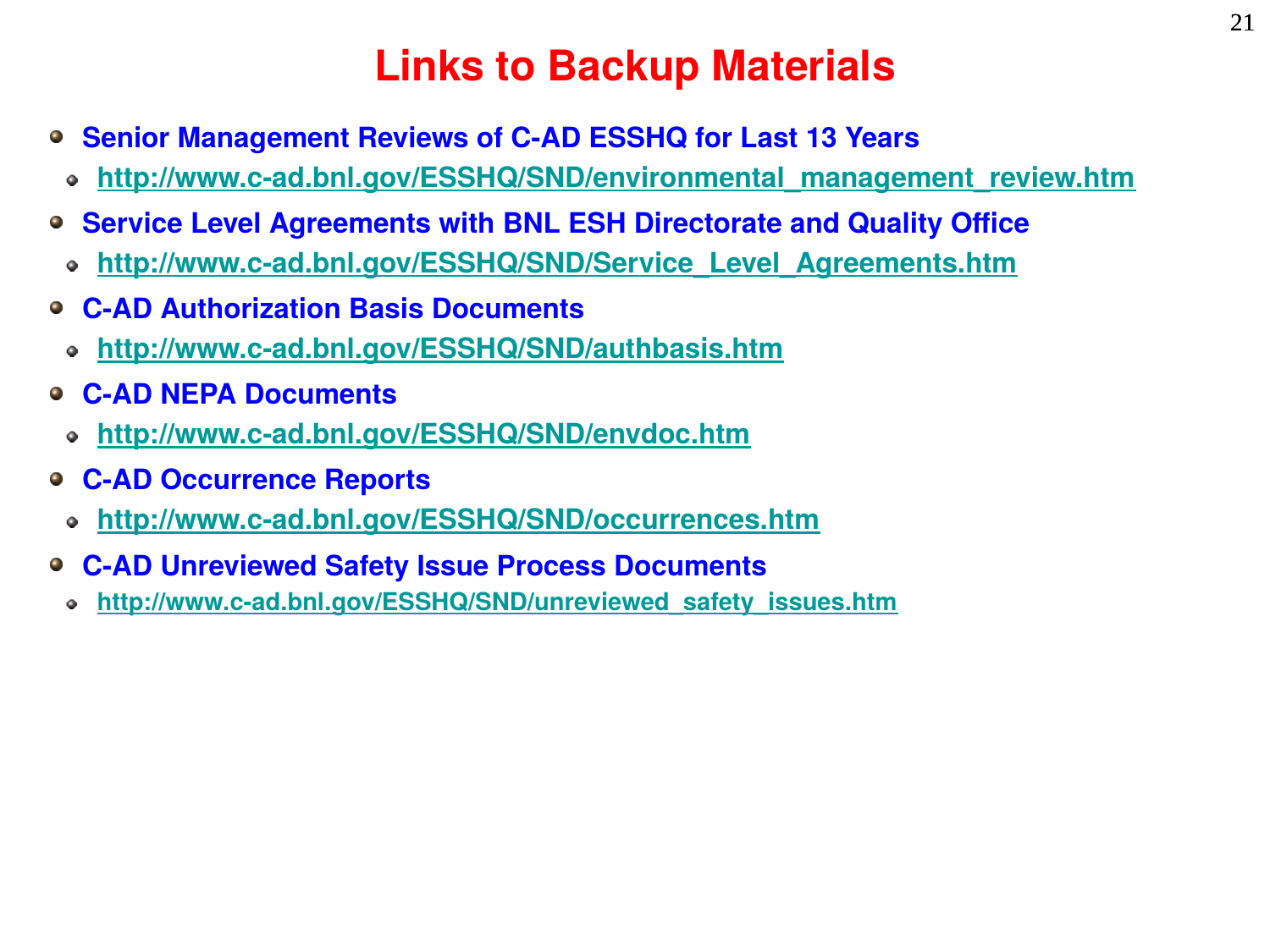

# Links to Backup Materials
Senior Management Reviews of C-AD ESSHQ for Last 13 Years
http://www.c-ad.bnl.gov/ESSHQ/SND/environmental_management_review.htm
Service Level Agreements with BNL ESH Directorate and Quality Office
http://www.c-ad.bnl.gov/ESSHQ/SND/Service_Level_Agreements.htm
C-AD Authorization Basis Documents
http://www.c-ad.bnl.gov/ESSHQ/SND/authbasis.htm
C-AD NEPA Documents
http://www.c-ad.bnl.gov/ESSHQ/SND/envdoc.htm
C-AD Occurrence Reports
http://www.c-ad.bnl.gov/ESSHQ/SND/occurrences.htm
C-AD Unreviewed Safety Issue Process Documents
http://www.c-ad.bnl.gov/ESSHQ/SND/unreviewed_safety_issues.htm